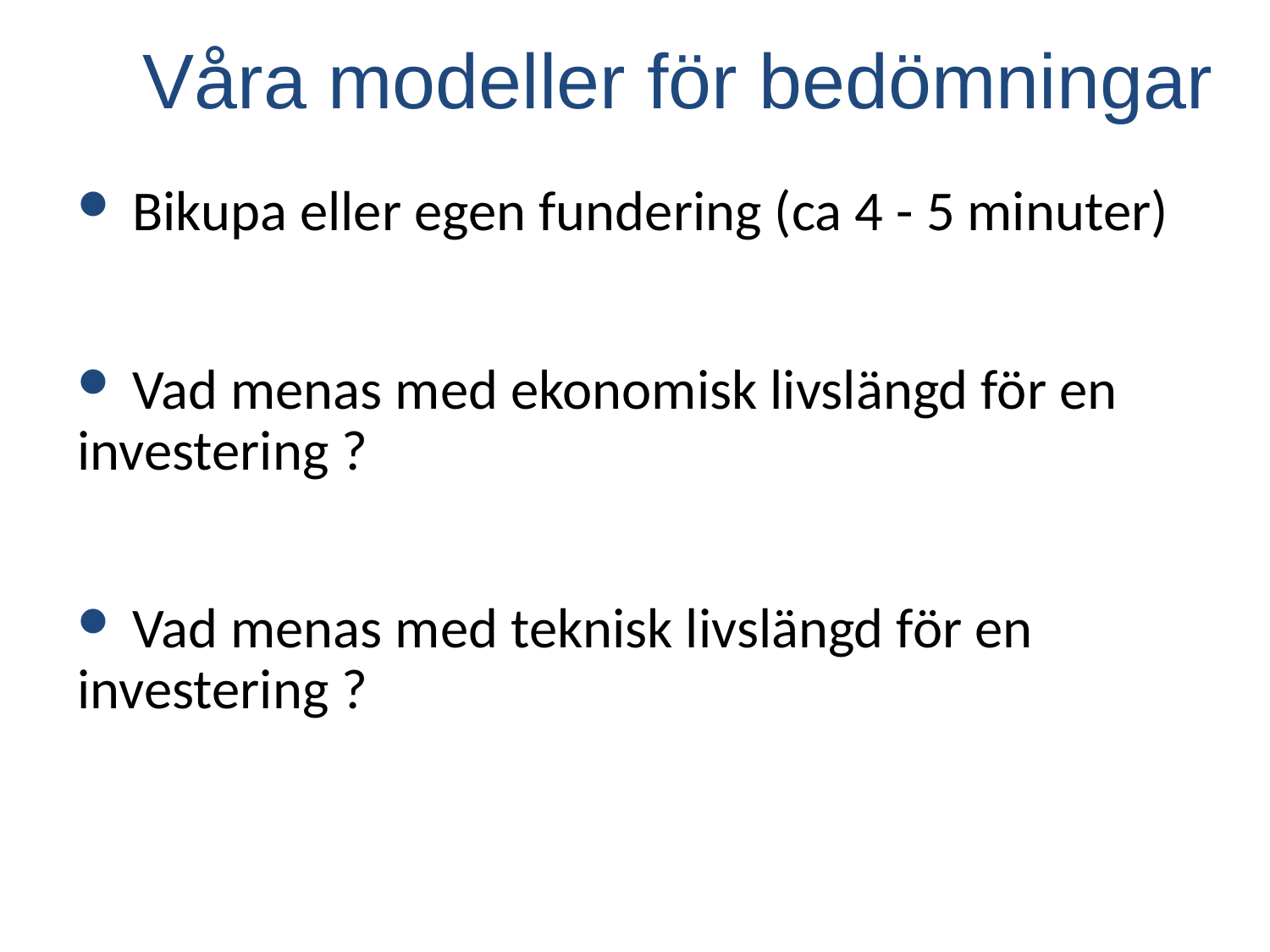

Våra modeller för bedömningar
 Bikupa eller egen fundering (ca 4 - 5 minuter)

 Vad menas med ekonomisk livslängd för en 	investering ?

 Vad menas med teknisk livslängd för en 	investering ?